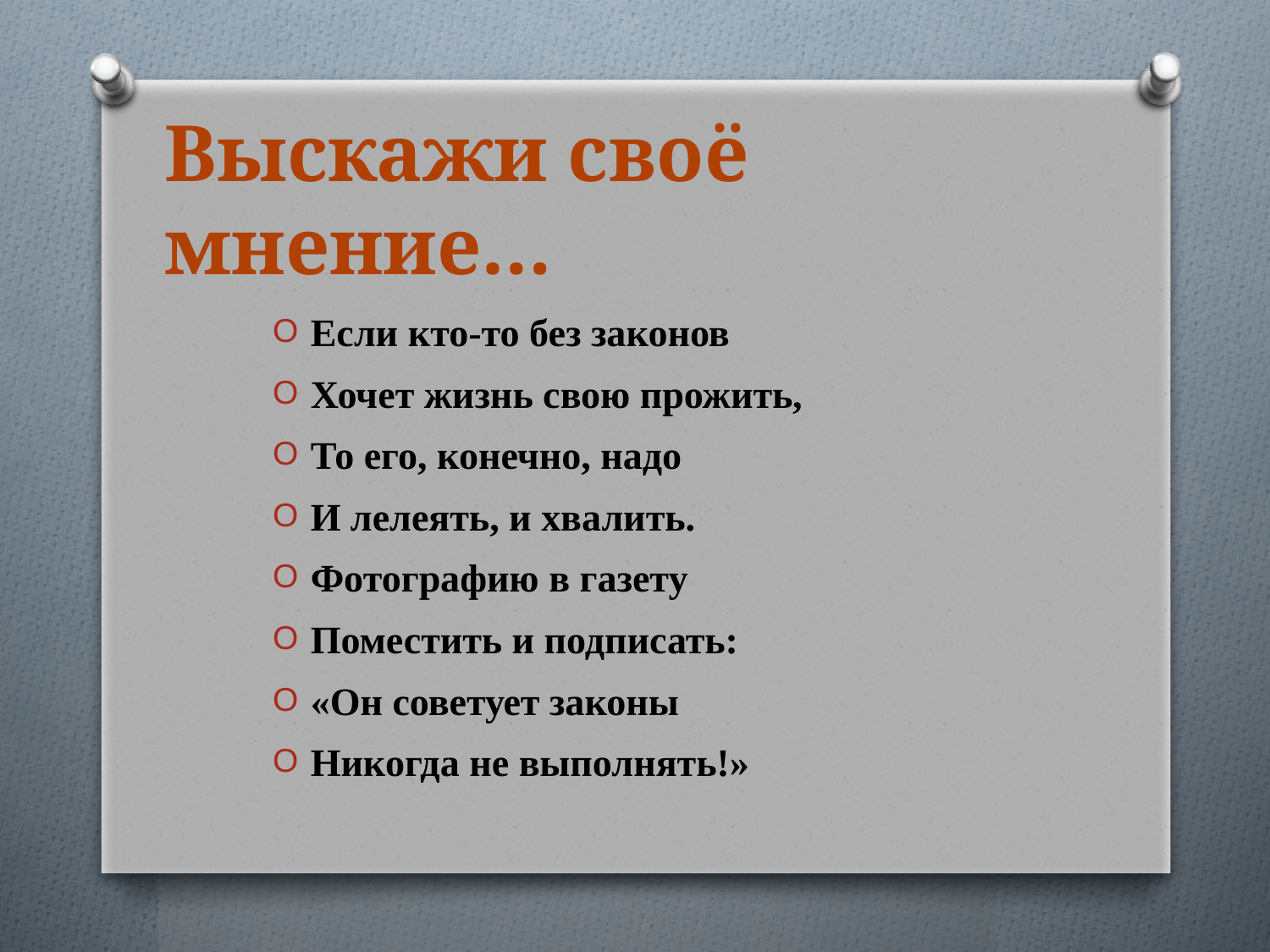

# Выскажи своё мнение…
Если кто-то без законов
Хочет жизнь свою прожить,
То его, конечно, надо
И лелеять, и хвалить.
Фотографию в газету
Поместить и подписать:
«Он советует законы
Никогда не выполнять!»